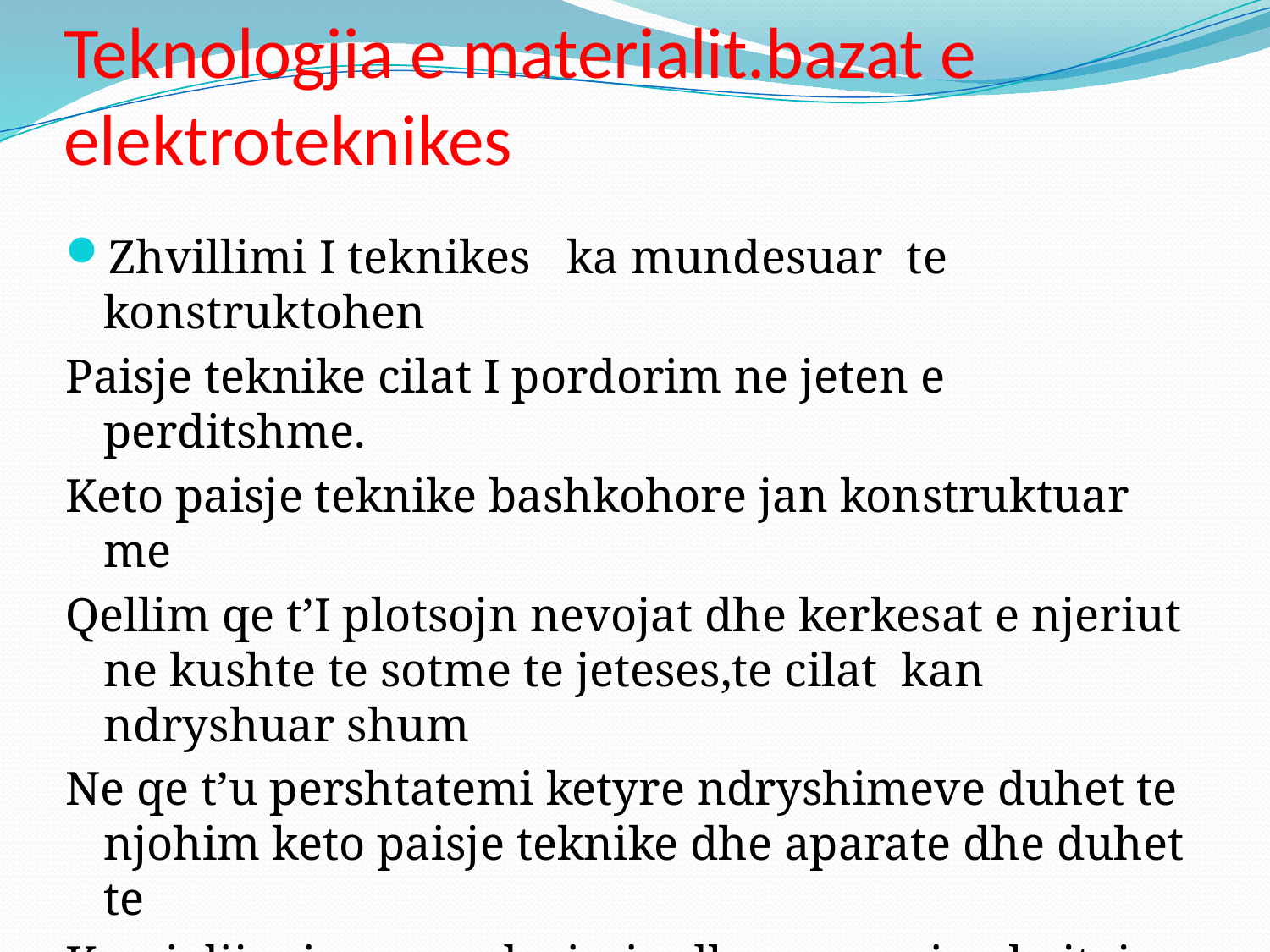

# Teknologjia e materialit.bazat e elektroteknikes
Zhvillimi I teknikes   ka mundesuar  te   konstruktohen
Paisje teknike cilat I pordorim ne jeten e perditshme.
Keto paisje teknike bashkohore jan konstruktuar me
Qellim qe t’I plotsojn nevojat dhe kerkesat e njeriut ne kushte te sotme te jeteses,te cilat  kan ndryshuar shum
Ne qe t’u pershtatemi ketyre ndryshimeve duhet te njohim keto paisje teknike dhe aparate dhe duhet te
Kemi dijeni per pordorimin dhe  por  mirmbajtejn  e tyre
Prandaj per kete duhet te jemi teknikisht te arsimuar